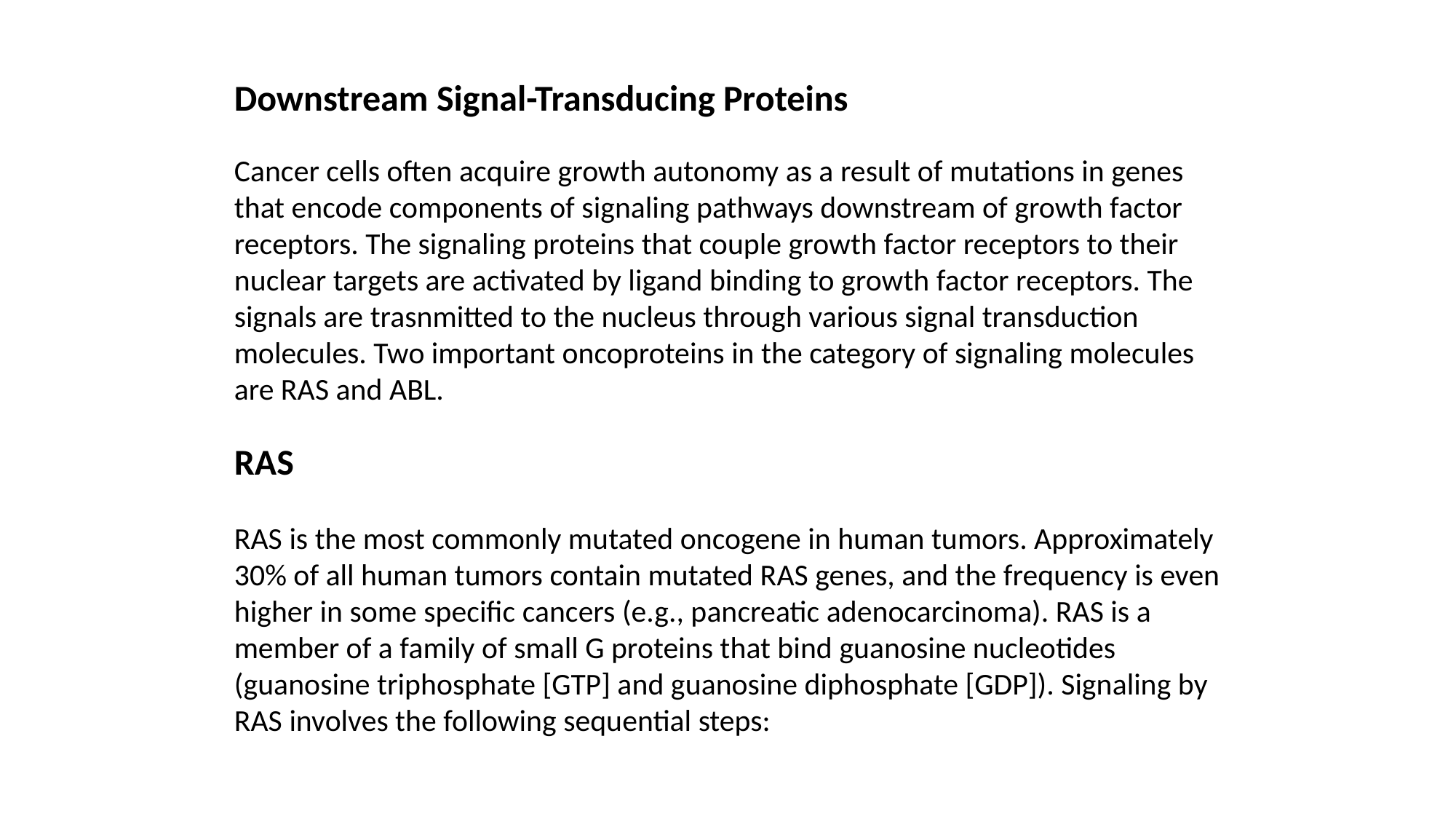

Downstream Signal-Transducing Proteins

Cancer cells often acquire growth autonomy as a result of mutations in genes that encode components of signaling pathways downstream of growth factor receptors. The signaling proteins that couple growth factor receptors to their nuclear targets are activated by ligand binding to growth factor receptors. The signals are trasnmitted to the nucleus through various signal transduction molecules. Two important oncoproteins in the category of signaling molecules are RAS and ABL.

RAS

RAS is the most commonly mutated oncogene in human tumors. Approximately 30% of all human tumors contain mutated RAS genes, and the frequency is even higher in some specific cancers (e.g., pancreatic adenocarcinoma). RAS is a member of a family of small G proteins that bind guanosine nucleotides (guanosine triphosphate [GTP] and guanosine diphosphate [GDP]). Signaling by RAS involves the following sequential steps: